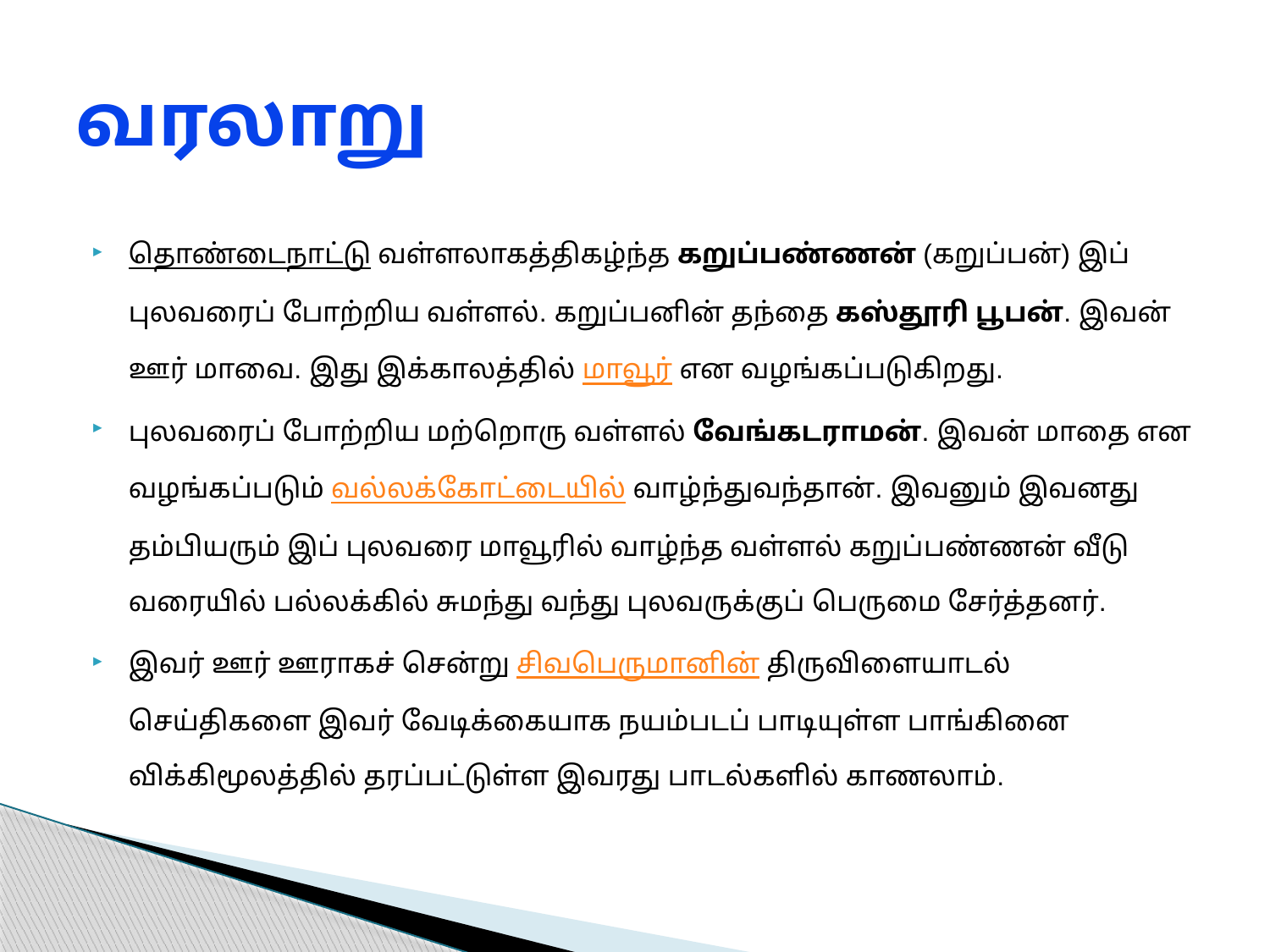

# வரலாறு
தொண்டைநாட்டு வள்ளலாகத்திகழ்ந்த கறுப்பண்ணன் (கறுப்பன்) இப் புலவரைப் போற்றிய வள்ளல். கறுப்பனின் தந்தை கஸ்தூரி பூபன். இவன் ஊர் மாவை. இது இக்காலத்தில் மாவூர் என வழங்கப்படுகிறது.
புலவரைப் போற்றிய மற்றொரு வள்ளல் வேங்கடராமன். இவன் மாதை என வழங்கப்படும் வல்லக்கோட்டையில் வாழ்ந்துவந்தான். இவனும் இவனது தம்பியரும் இப் புலவரை மாவூரில் வாழ்ந்த வள்ளல் கறுப்பண்ணன் வீடு வரையில் பல்லக்கில் சுமந்து வந்து புலவருக்குப் பெருமை சேர்த்தனர்.
இவர் ஊர் ஊராகச் சென்று சிவபெருமானின் திருவிளையாடல் செய்திகளை இவர் வேடிக்கையாக நயம்படப் பாடியுள்ள பாங்கினை விக்கிமூலத்தில் தரப்பட்டுள்ள இவரது பாடல்களில் காணலாம்.